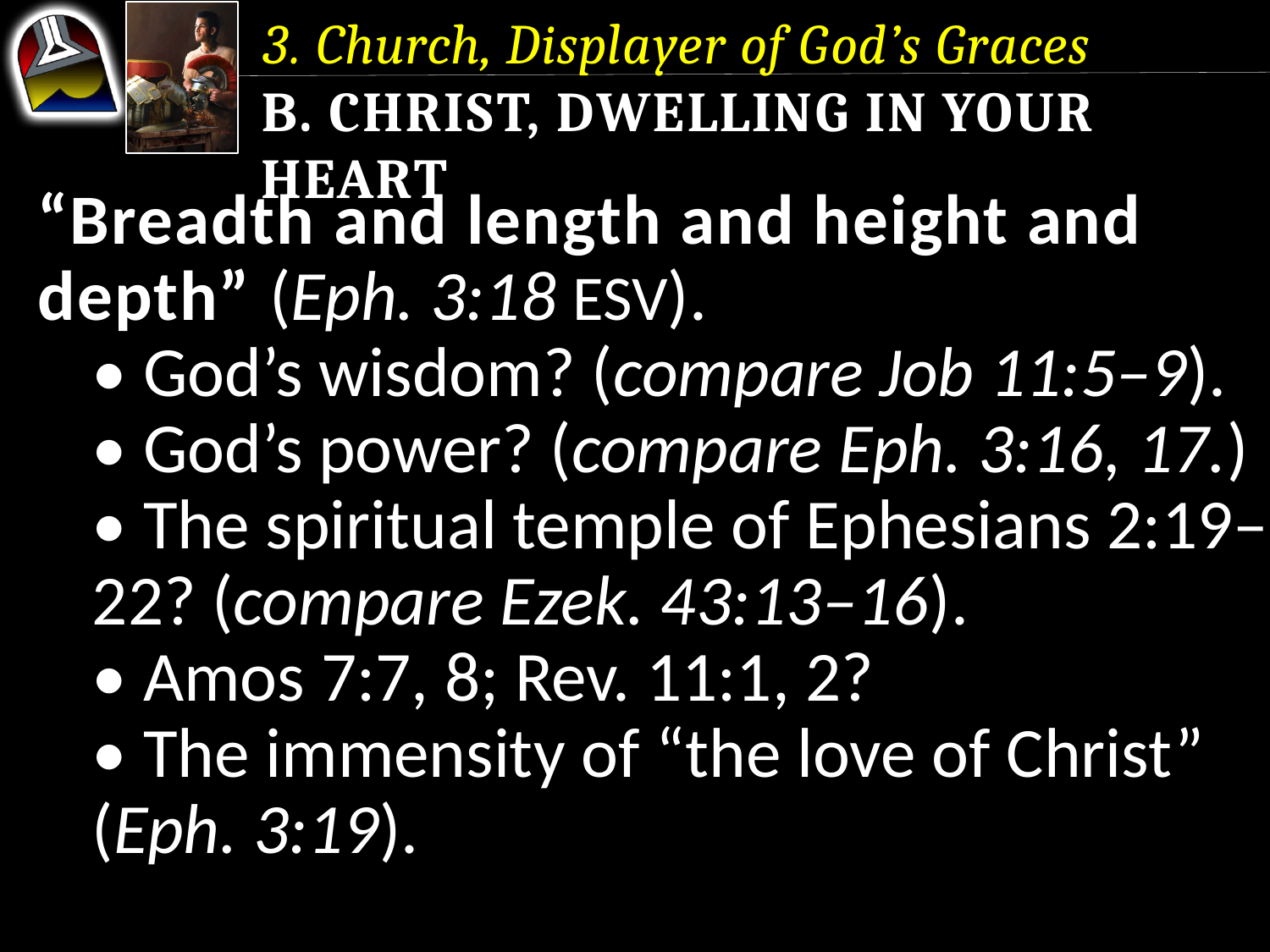

3. Church, Displayer of God’s Graces
b. Christ, Dwelling in Your Heart
“Breadth and length and height and depth” (Eph. 3:18 ESV).
	• God’s wisdom? (compare Job 11:5–9).
	• God’s power? (compare Eph. 3:16, 17.)
	• The spiritual temple of Ephesians 2:19–	22? (compare Ezek. 43:13–16).
	• Amos 7:7, 8; Rev. 11:1, 2?
	• The immensity of “the love of Christ” 	(Eph. 3:19).